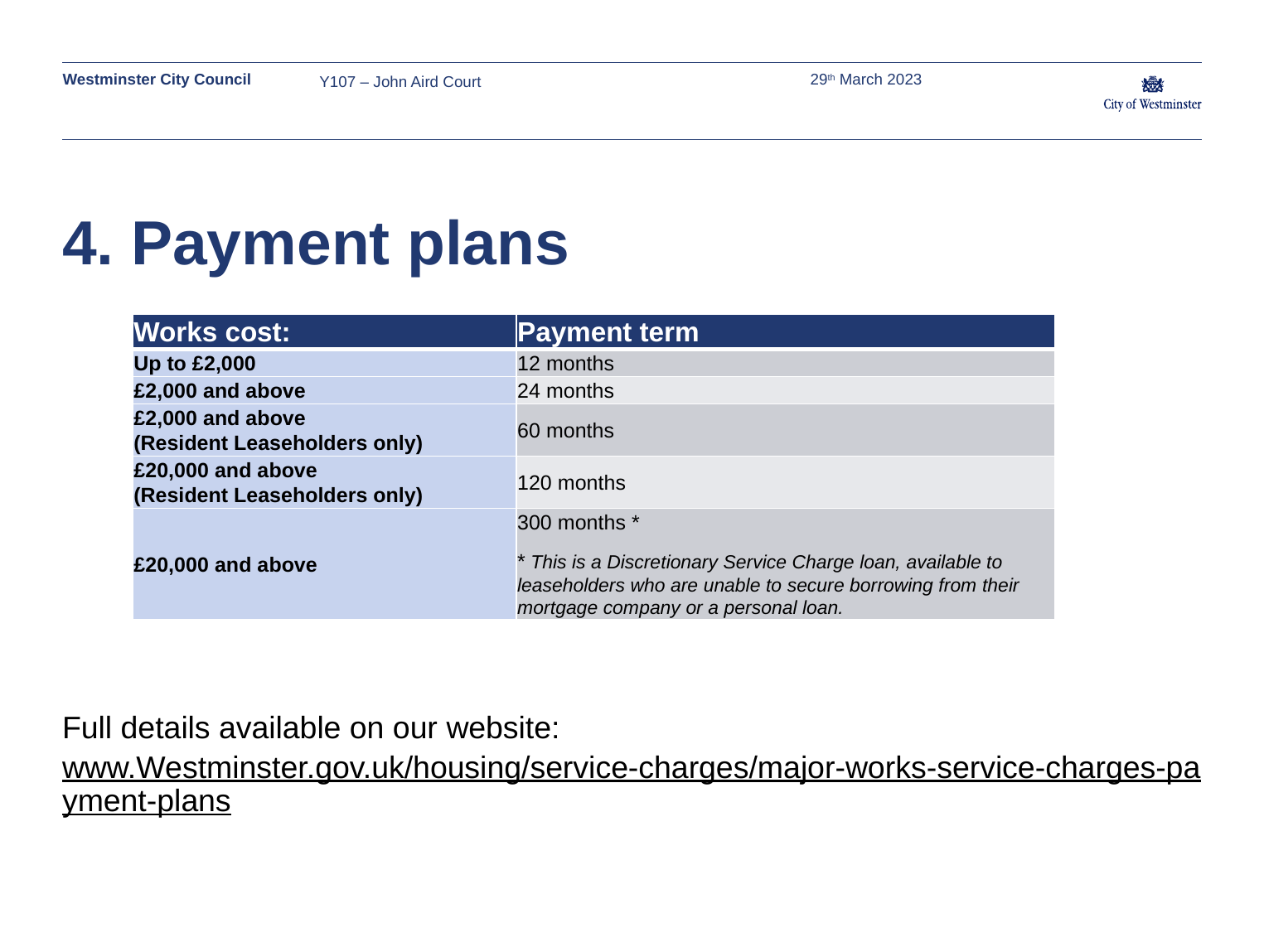

29th March 2023
Y107 – John Aird Court
# 4. Payment plans
| Works cost: | Payment term |
| --- | --- |
| Up to £2,000 | 12 months |
| £2,000 and above | 24 months |
| £2,000 and above  (Resident Leaseholders only) | 60 months |
| £20,000 and above  (Resident Leaseholders only) | 120 months |
| £20,000 and above | 300 months \* \* This is a Discretionary Service Charge loan, available to leaseholders who are unable to secure borrowing from their mortgage company or a personal loan. |

Full details available on our website:
www.Westminster.gov.uk/housing/service-charges/major-works-service-charges-payment-plans